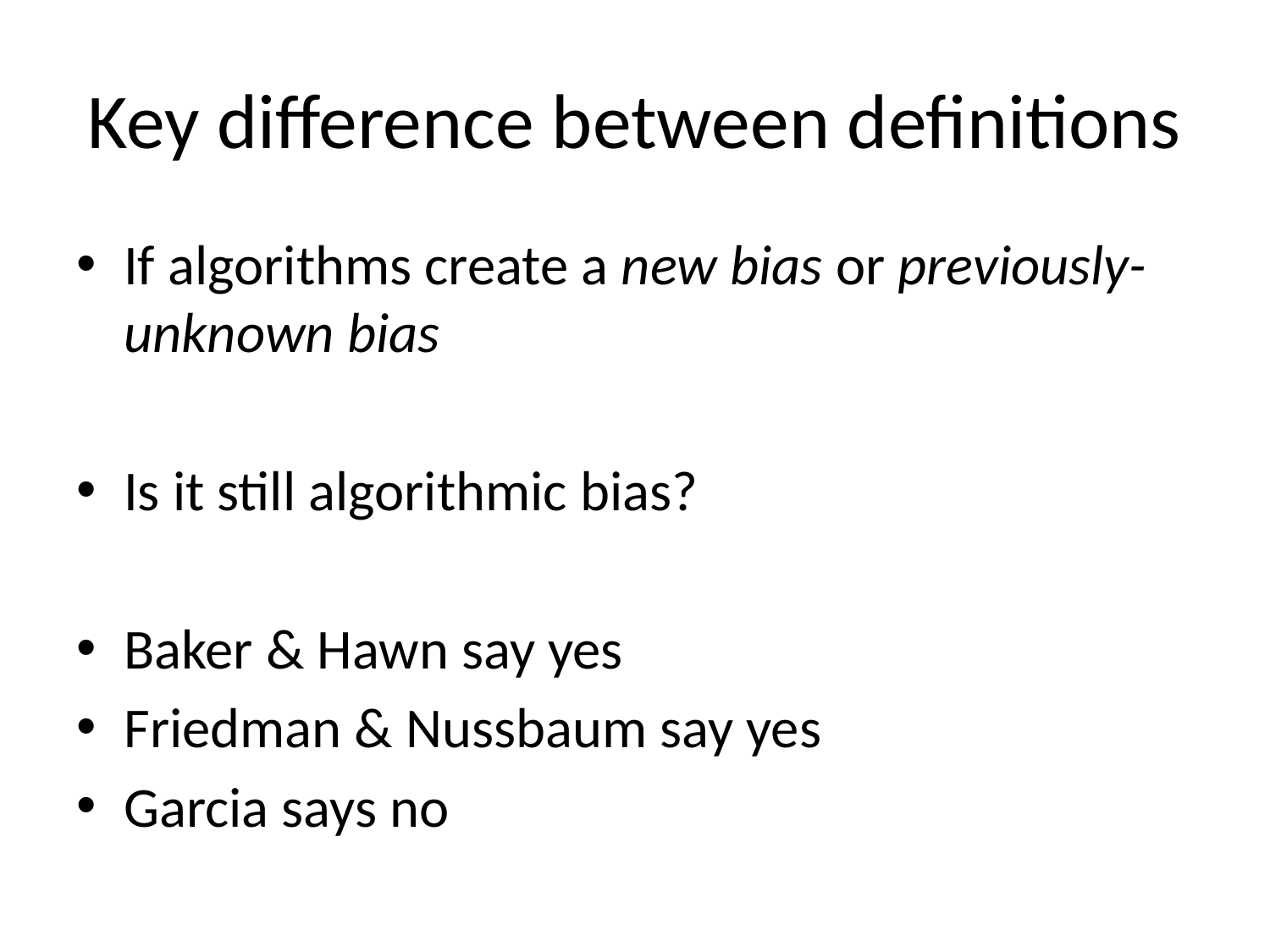

# Key difference between definitions
If algorithms create a new bias or previously-unknown bias

Is it still algorithmic bias?

Baker & Hawn say yes
Friedman & Nussbaum say yes
Garcia says no